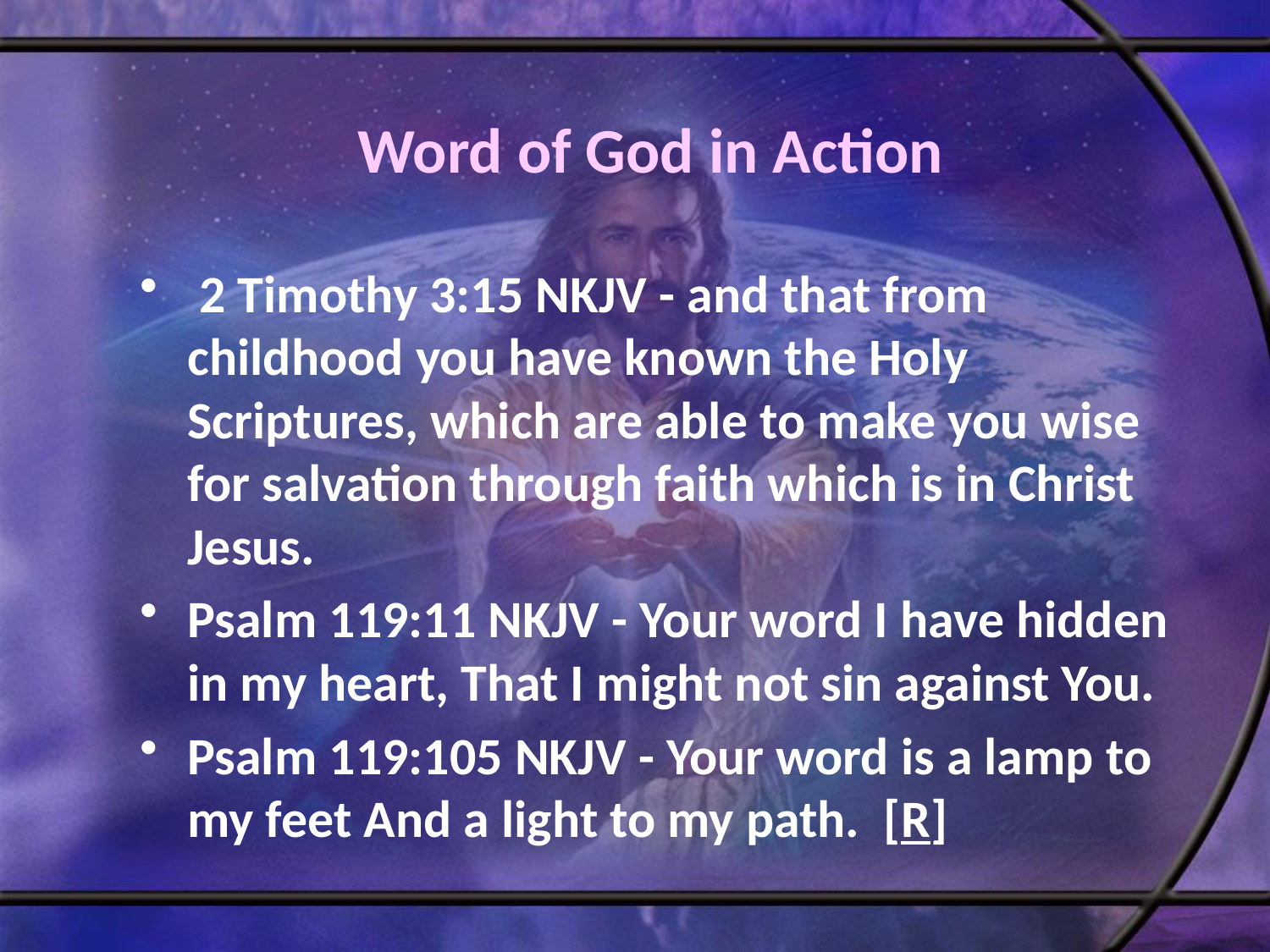

# Word of God in Action

 2 Timothy 3:15 NKJV - and that from childhood you have known the Holy Scriptures, which are able to make you wise for salvation through faith which is in Christ Jesus.
Psalm 119:11 NKJV - Your word I have hidden in my heart, That I might not sin against You.
Psalm 119:105 NKJV - Your word is a lamp to my feet And a light to my path.  [R]